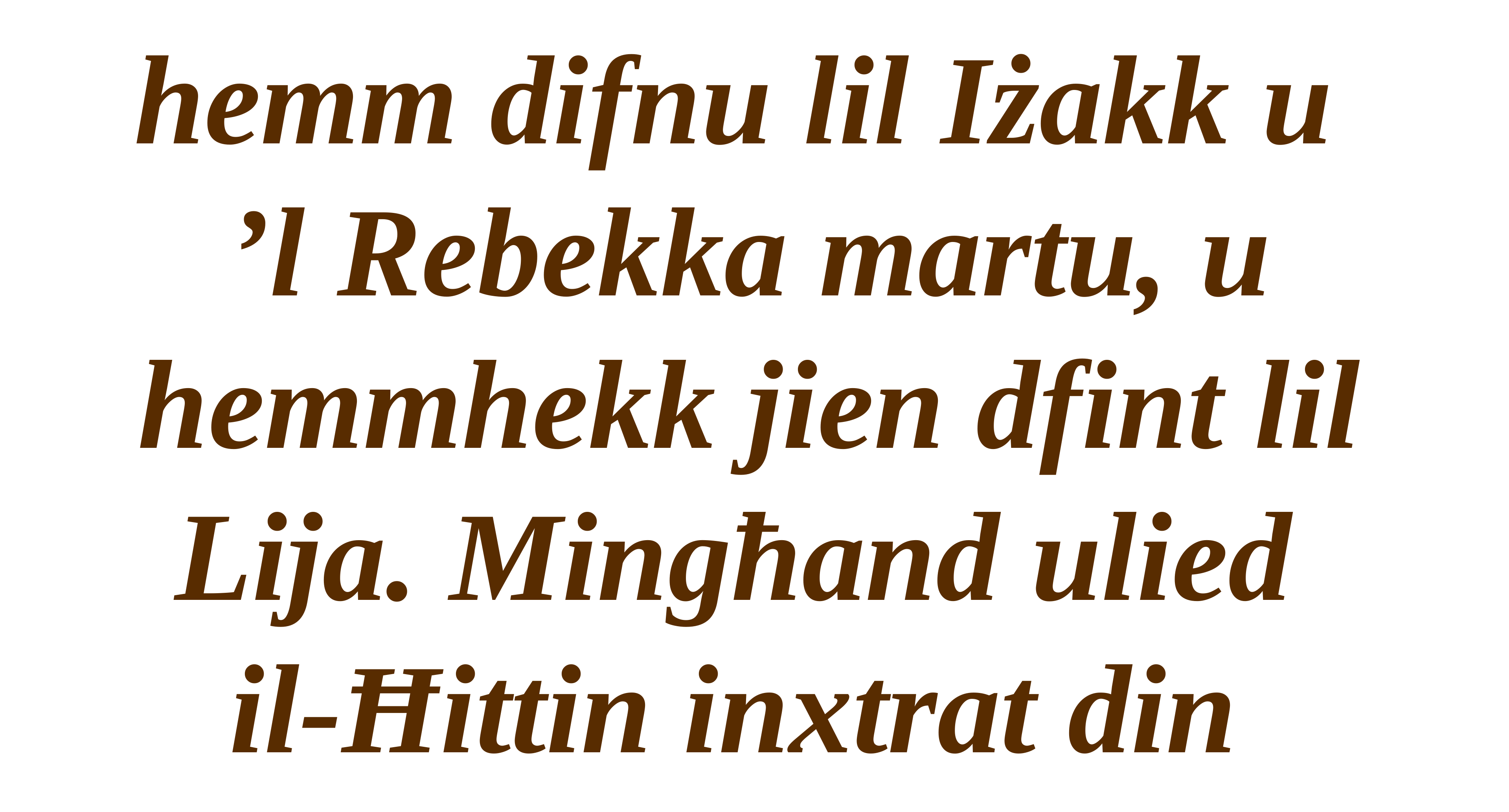

hemm difnu lil Iżakk u
’l Rebekka martu, u hemmhekk jien dfint lil Lija. Mingħand ulied
il-Ħittin inxtrat din